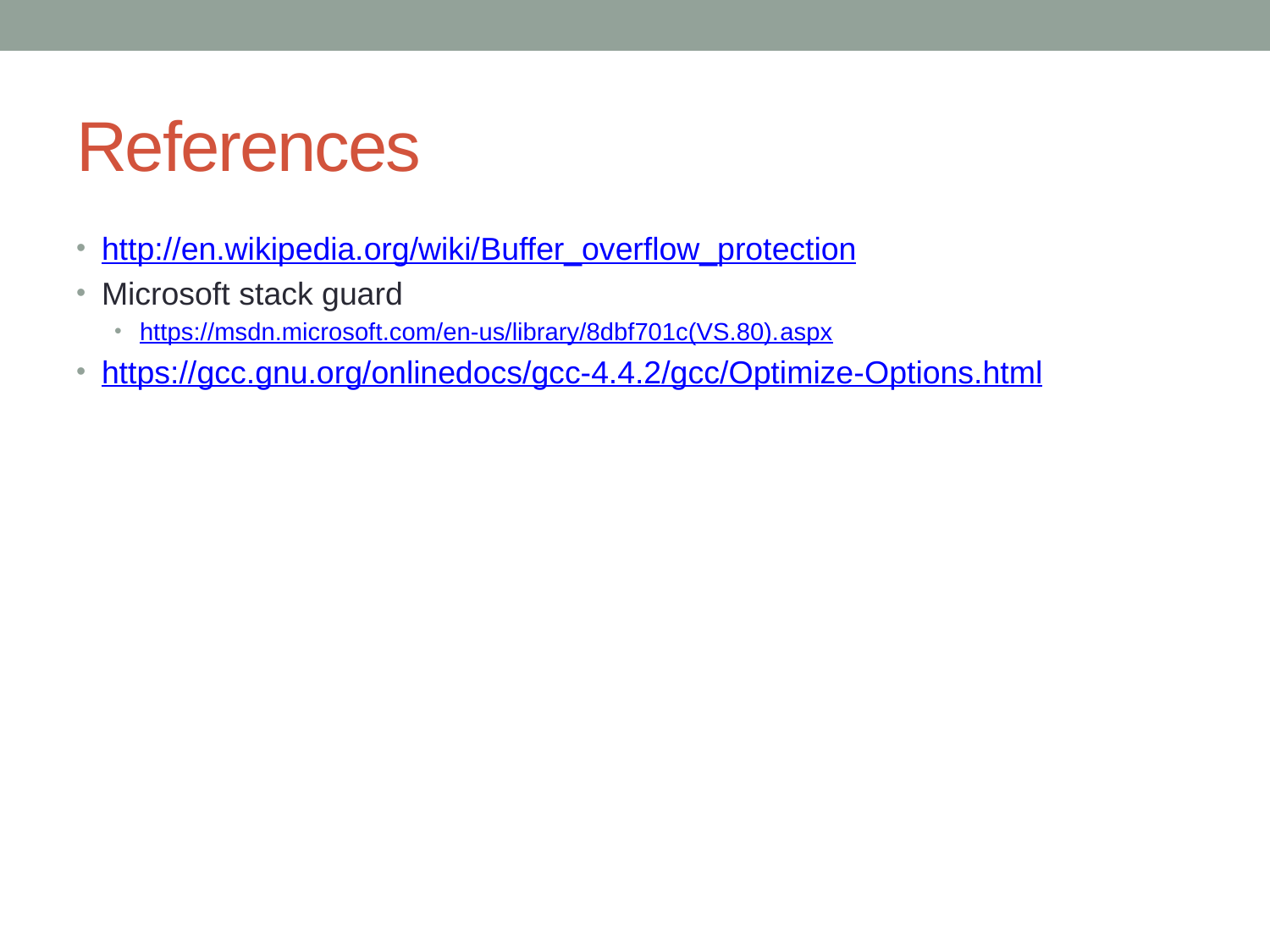

# References
http://en.wikipedia.org/wiki/Buffer_overflow_protection
Microsoft stack guard
https://msdn.microsoft.com/en-us/library/8dbf701c(VS.80).aspx
https://gcc.gnu.org/onlinedocs/gcc-4.4.2/gcc/Optimize-Options.html